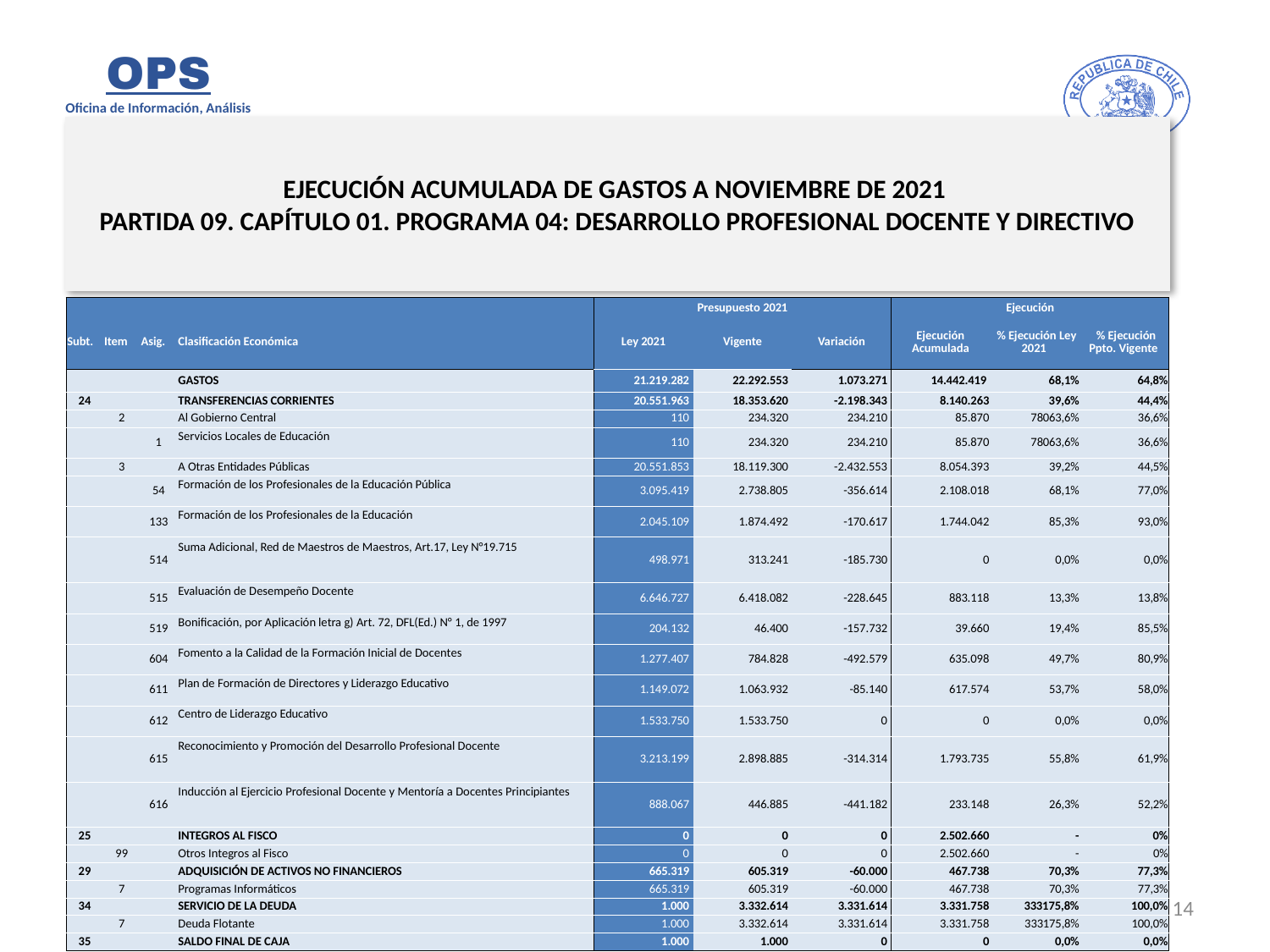

# EJECUCIÓN ACUMULADA DE GASTOS A NOVIEMBRE DE 2021 PARTIDA 09. CAPÍTULO 01. PROGRAMA 04: DESARROLLO PROFESIONAL DOCENTE Y DIRECTIVO
en miles de pesos 2021
|  |  |  |  | Presupuesto 2021 |  |  | Ejecución |  |  |
| --- | --- | --- | --- | --- | --- | --- | --- | --- | --- |
| Subt. | Item | Asig. | Clasificación Económica | Ley 2021 | Vigente | Variación | Ejecución Acumulada | % Ejecución Ley 2021 | % Ejecución Ppto. Vigente |
|  |  |  | GASTOS | 21.219.282 | 22.292.553 | 1.073.271 | 14.442.419 | 68,1% | 64,8% |
| 24 |  |  | TRANSFERENCIAS CORRIENTES | 20.551.963 | 18.353.620 | -2.198.343 | 8.140.263 | 39,6% | 44,4% |
|  | 2 |  | Al Gobierno Central | 110 | 234.320 | 234.210 | 85.870 | 78063,6% | 36,6% |
|  |  | 1 | Servicios Locales de Educación | 110 | 234.320 | 234.210 | 85.870 | 78063,6% | 36,6% |
|  | 3 |  | A Otras Entidades Públicas | 20.551.853 | 18.119.300 | -2.432.553 | 8.054.393 | 39,2% | 44,5% |
|  |  | 54 | Formación de los Profesionales de la Educación Pública | 3.095.419 | 2.738.805 | -356.614 | 2.108.018 | 68,1% | 77,0% |
|  |  | 133 | Formación de los Profesionales de la Educación | 2.045.109 | 1.874.492 | -170.617 | 1.744.042 | 85,3% | 93,0% |
|  |  | 514 | Suma Adicional, Red de Maestros de Maestros, Art.17, Ley N°19.715 | 498.971 | 313.241 | -185.730 | 0 | 0,0% | 0,0% |
|  |  | 515 | Evaluación de Desempeño Docente | 6.646.727 | 6.418.082 | -228.645 | 883.118 | 13,3% | 13,8% |
|  |  | 519 | Bonificación, por Aplicación letra g) Art. 72, DFL(Ed.) N° 1, de 1997 | 204.132 | 46.400 | -157.732 | 39.660 | 19,4% | 85,5% |
|  |  | 604 | Fomento a la Calidad de la Formación Inicial de Docentes | 1.277.407 | 784.828 | -492.579 | 635.098 | 49,7% | 80,9% |
|  |  | 611 | Plan de Formación de Directores y Liderazgo Educativo | 1.149.072 | 1.063.932 | -85.140 | 617.574 | 53,7% | 58,0% |
|  |  | 612 | Centro de Liderazgo Educativo | 1.533.750 | 1.533.750 | 0 | 0 | 0,0% | 0,0% |
|  |  | 615 | Reconocimiento y Promoción del Desarrollo Profesional Docente | 3.213.199 | 2.898.885 | -314.314 | 1.793.735 | 55,8% | 61,9% |
|  |  | 616 | Inducción al Ejercicio Profesional Docente y Mentoría a Docentes Principiantes | 888.067 | 446.885 | -441.182 | 233.148 | 26,3% | 52,2% |
| 25 |  |  | INTEGROS AL FISCO | 0 | 0 | 0 | 2.502.660 | - | 0% |
|  | 99 |  | Otros Integros al Fisco | 0 | 0 | 0 | 2.502.660 | - | 0% |
| 29 |  |  | ADQUISICIÓN DE ACTIVOS NO FINANCIEROS | 665.319 | 605.319 | -60.000 | 467.738 | 70,3% | 77,3% |
|  | 7 |  | Programas Informáticos | 665.319 | 605.319 | -60.000 | 467.738 | 70,3% | 77,3% |
| 34 |  |  | SERVICIO DE LA DEUDA | 1.000 | 3.332.614 | 3.331.614 | 3.331.758 | 333175,8% | 100,0% |
|  | 7 |  | Deuda Flotante | 1.000 | 3.332.614 | 3.331.614 | 3.331.758 | 333175,8% | 100,0% |
| 35 |  |  | SALDO FINAL DE CAJA | 1.000 | 1.000 | 0 | 0 | 0,0% | 0,0% |
14